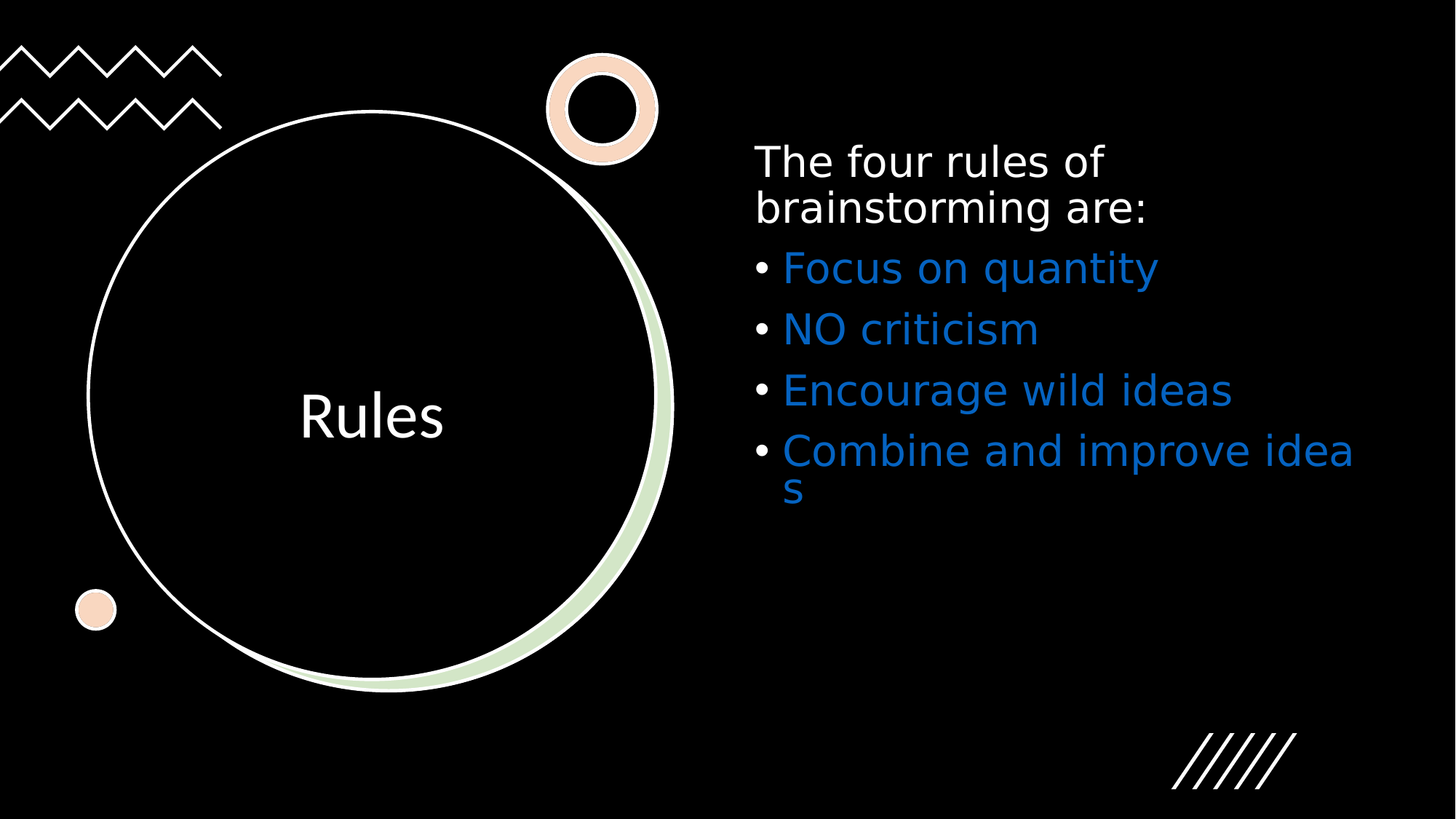

The four rules of brainstorming are:
Focus on quantity
NO criticism
Encourage wild ideas
Combine and improve ideas

# Rules